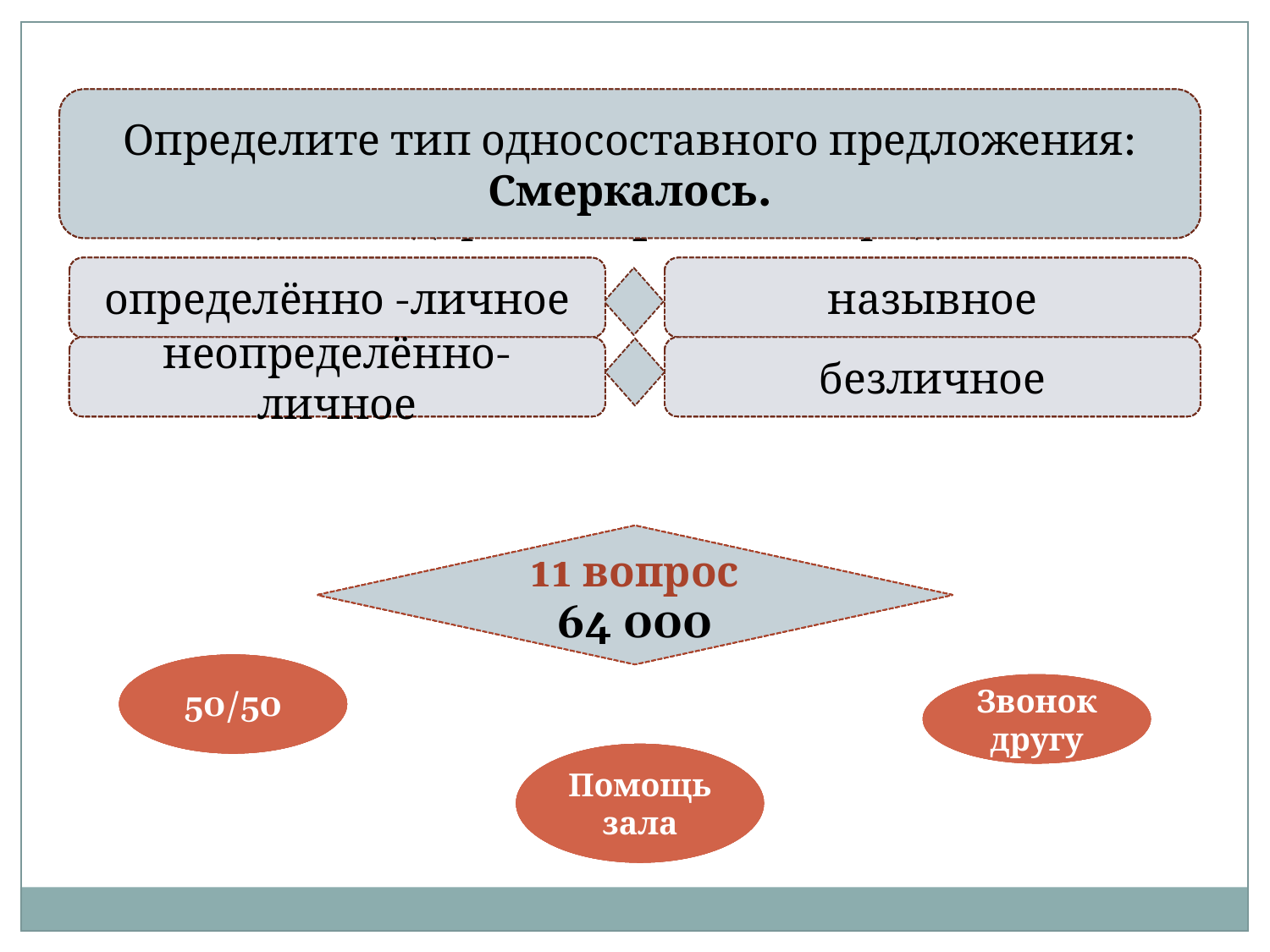

Определите средство выразительности, используемое в названии романа Ю. Бондарева«Горячий снег»?
Укажите, какой частью речи является выделенное слово в предложении:
Раз нет доказательств, обвинение придётся снять.
В каком из словосочетаний тип связи – примыкание?
Назовите выделенный член предложения:
В лодке сидел рыбак и его внучка, школьница.

Определите тип односоставного предложения:
Смеркалось.
метафора
союз
белая скатерть
приложение
определённо -личное
оксюморон
частица
читать книгу
вводное слово
назывное

эпитет
наречие
его друзья
обращение
неопределённо-личное
метонимия
предлог
мамин платок
причастный оборот
безличное

15 вопрос
1 000 000
14 вопрос
500 000
13 вопрос
500 000
12 вопрос
125 000
11 вопрос
64 000
50/50
50/50
50/50
50/50
50/50
Звонок другу
Звонок другу
Звонок другу
Звонок другу
Звонок другу
Помощь зала
Помощь зала
Помощь зала
Помощь зала
Помощь зала